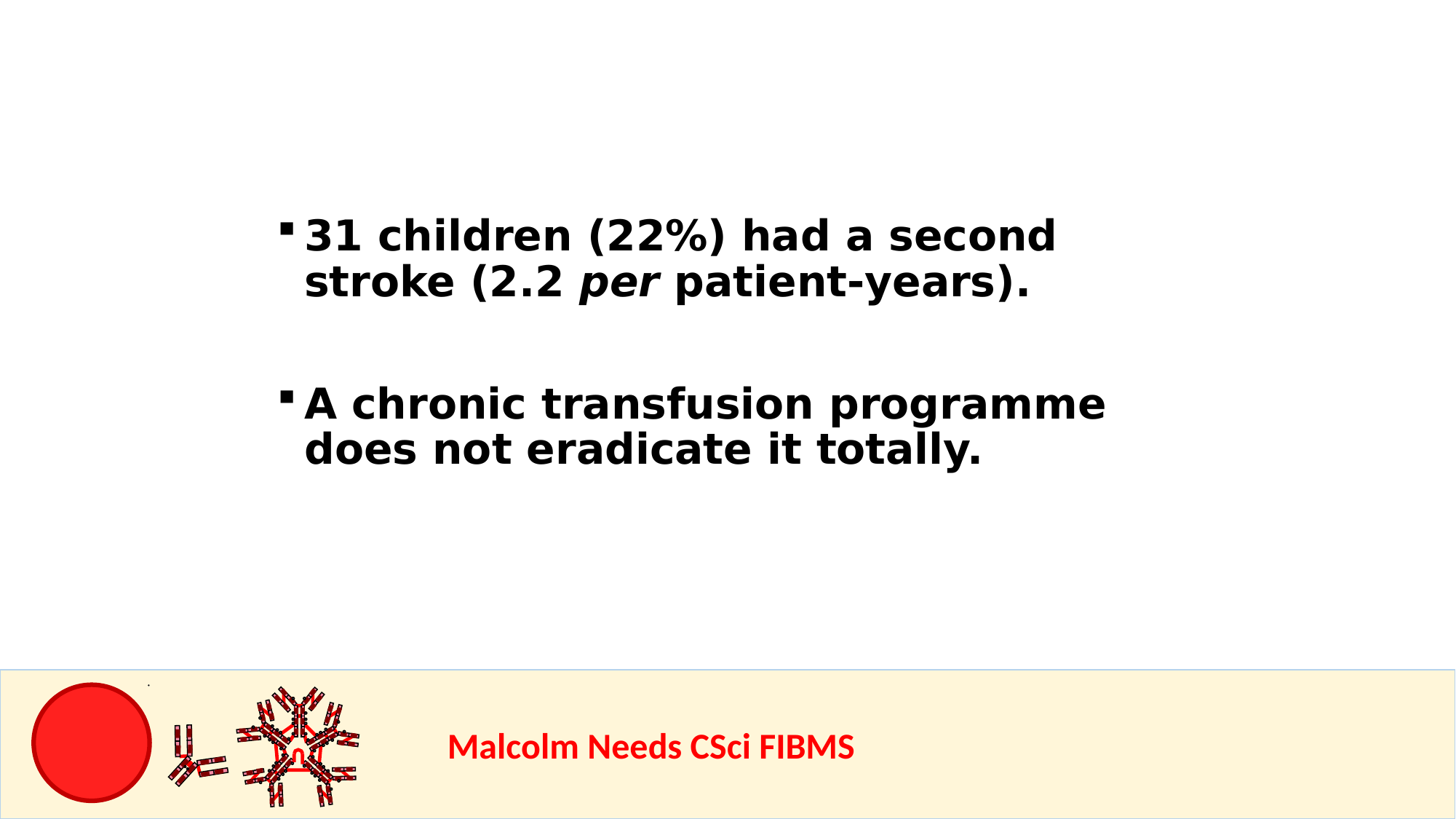

31 children (22%) had a second stroke (2.2 per patient-years).

A chronic transfusion programme does not eradicate it totally.
				Malcolm Needs CSci FIBMS